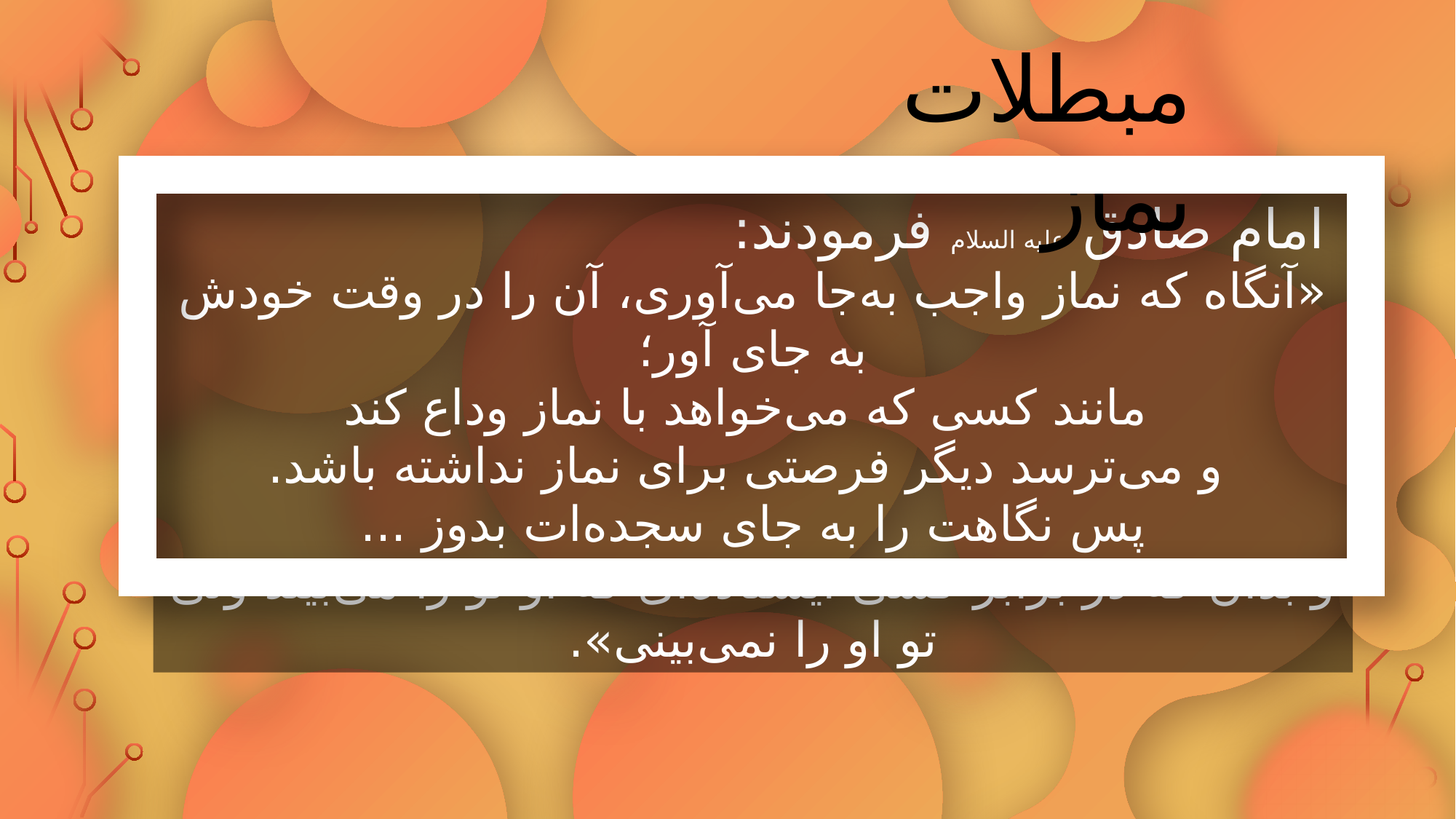

مبطلات نماز

 امام صادق علیه السلام فرمودند:
«آنگاه که نماز واجب به‌جا می‌آوری، آن را در وقت خودش به جای آور؛
 مانند کسی که می‌خواهد با نماز وداع کند
 و می‌ترسد دیگر فرصتی برای نماز نداشته باشد.
 پس نگاهت را به جای سجده‌ات بدوز ...
و بدان که در برابر کسی ایستاده‌ای که او تو را می‌بیند ولی تو او را نمی‌بینی».